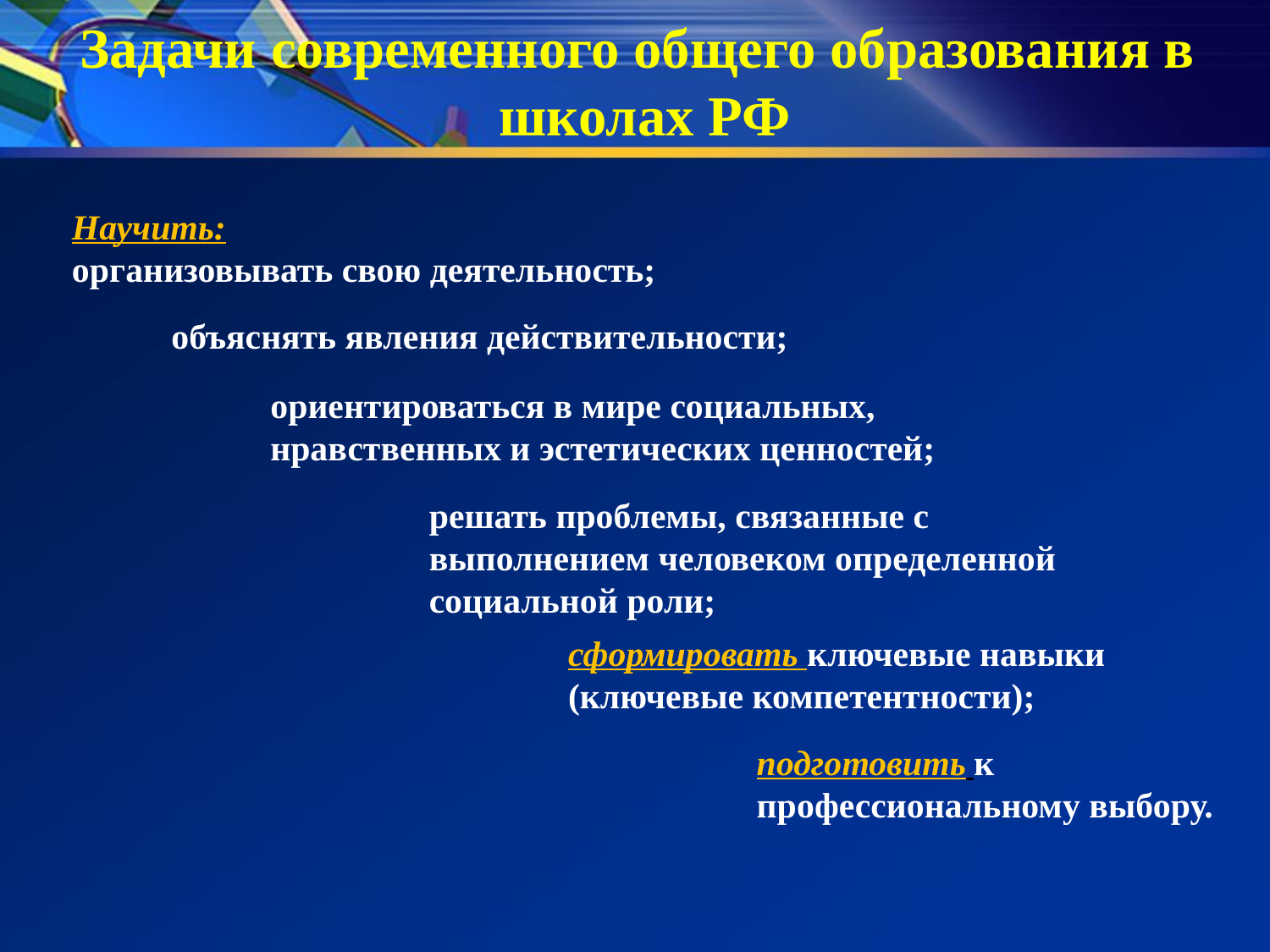

# Задачи современного общего образования в школах РФ
Научить:
организовывать свою деятельность;
объяснять явления действительности;
ориентироваться в мире социальных, нравственных и эстетических ценностей;
решать проблемы, связанные с выполнением человеком определенной социальной роли;
сформировать ключевые навыки (ключевые компетентности);
подготовить к профессиональному выбору.